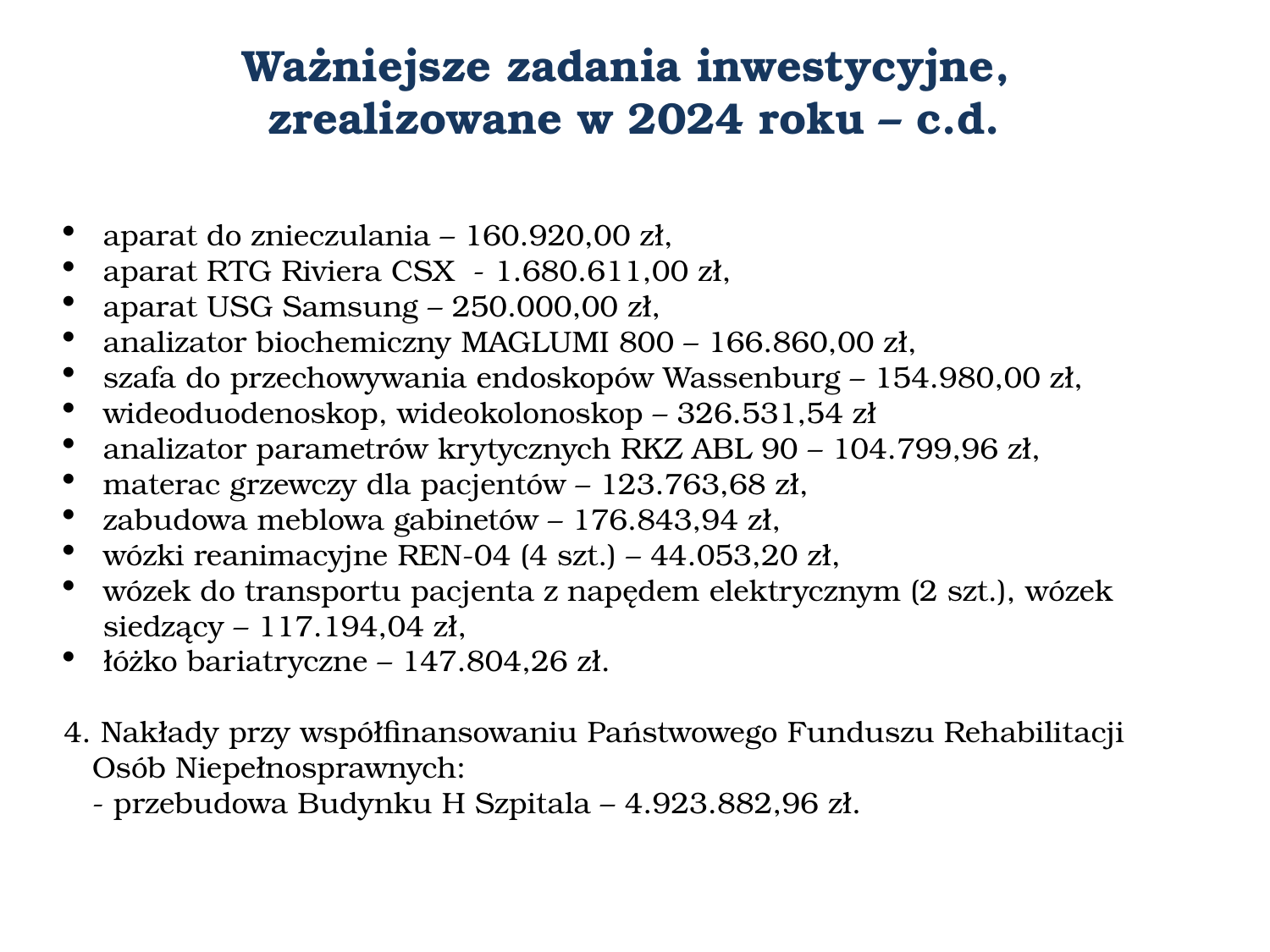

# Ważniejsze zadania inwestycyjne, zrealizowane w 2024 roku – c.d.

aparat do znieczulania – 160.920,00 zł,
aparat RTG Riviera CSX  - 1.680.611,00 zł,
aparat USG Samsung – 250.000,00 zł,
analizator biochemiczny MAGLUMI 800 – 166.860,00 zł,
szafa do przechowywania endoskopów Wassenburg – 154.980,00 zł,
wideoduodenoskop, wideokolonoskop – 326.531,54 zł
analizator parametrów krytycznych RKZ ABL 90 – 104.799,96 zł,
materac grzewczy dla pacjentów – 123.763,68 zł,
zabudowa meblowa gabinetów – 176.843,94 zł,
wózki reanimacyjne REN-04 (4 szt.) – 44.053,20 zł,
wózek do transportu pacjenta z napędem elektrycznym (2 szt.), wózek siedzący – 117.194,04 zł,
łóżko bariatryczne – 147.804,26 zł.

4. Nakłady przy współfinansowaniu Państwowego Funduszu Rehabilitacji
   Osób Niepełnosprawnych:
   - przebudowa Budynku H Szpitala – 4.923.882,96 zł.